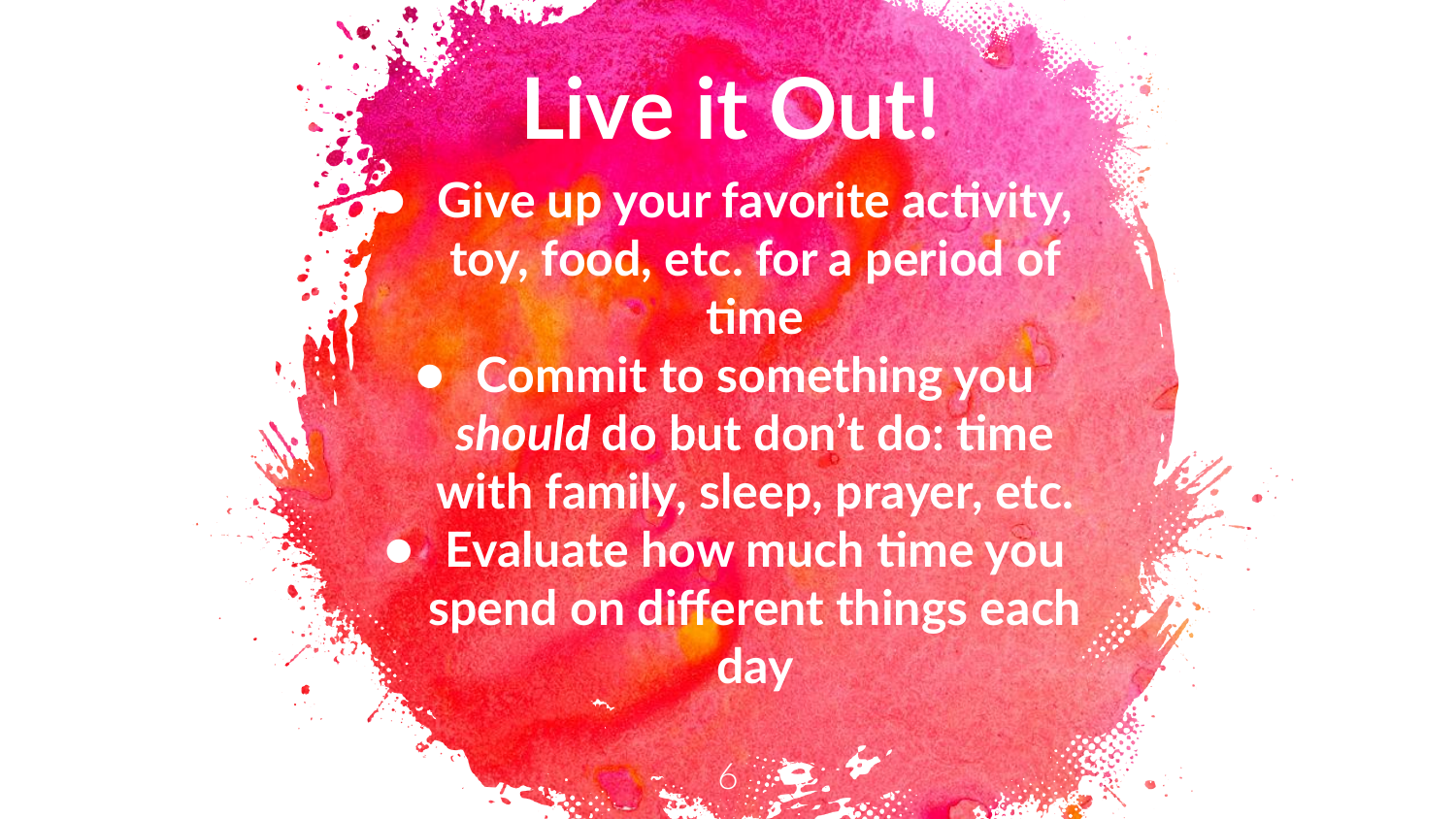

Live it Out!
Give up your favorite activity, toy, food, etc. for a period of time
Commit to something you should do but don’t do: time with family, sleep, prayer, etc.
Evaluate how much time you spend on different things each day
6